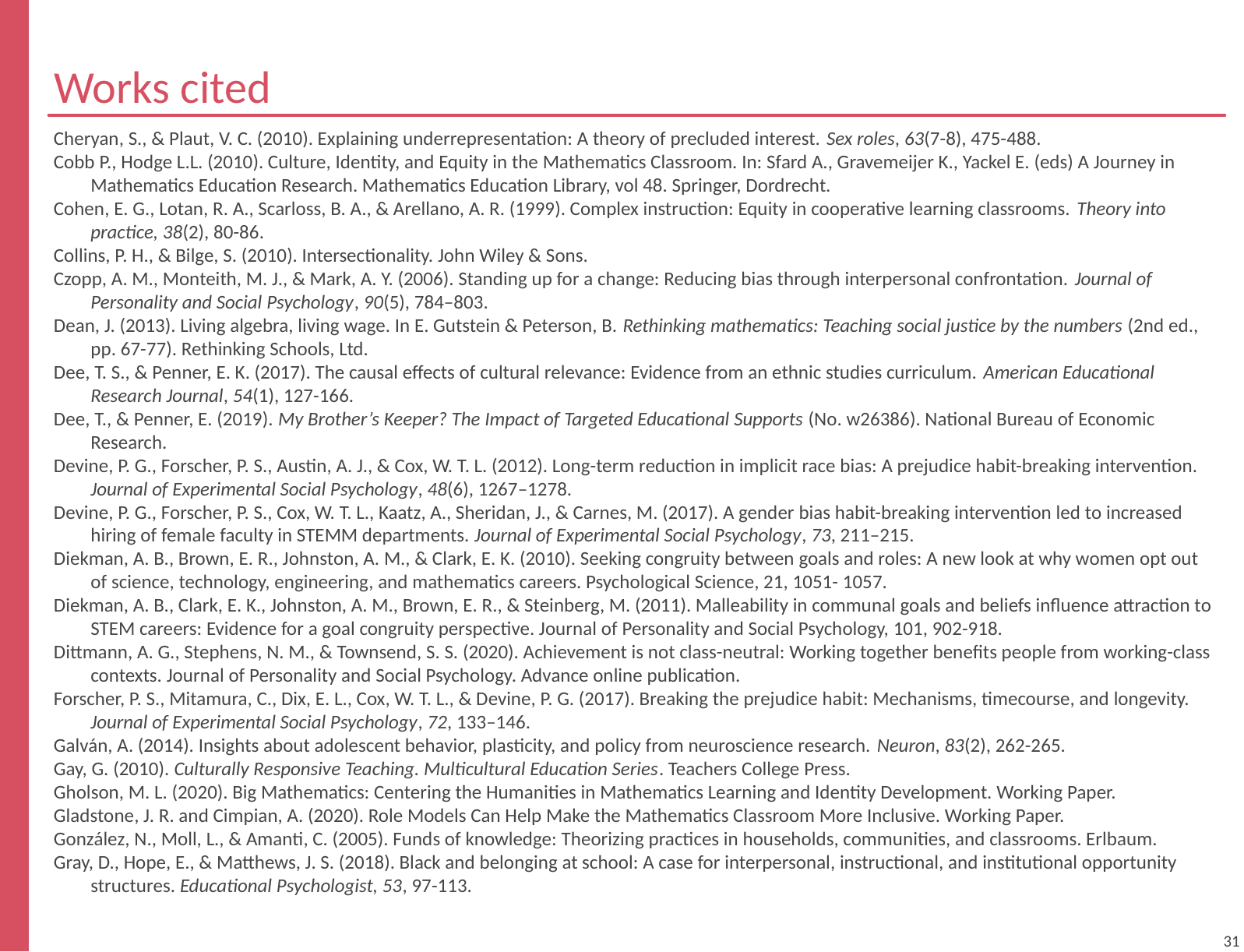

# Works cited
overall_0_132336848629973825 columns_1_132330985394617911 10_1_132330985588044068 18_1_132331886838340711 6_1_132333725455615291
Cheryan, S., & Plaut, V. C. (2010). Explaining underrepresentation: A theory of precluded interest. Sex roles, 63(7-8), 475-488.
Cobb P., Hodge L.L. (2010). Culture, Identity, and Equity in the Mathematics Classroom. In: Sfard A., Gravemeijer K., Yackel E. (eds) A Journey in Mathematics Education Research. Mathematics Education Library, vol 48. Springer, Dordrecht.
Cohen, E. G., Lotan, R. A., Scarloss, B. A., & Arellano, A. R. (1999). Complex instruction: Equity in cooperative learning classrooms. Theory into practice, 38(2), 80-86.
Collins, P. H., & Bilge, S. (2010). Intersectionality. John Wiley & Sons.
Czopp, A. M., Monteith, M. J., & Mark, A. Y. (2006). Standing up for a change: Reducing bias through interpersonal confrontation. Journal of Personality and Social Psychology, 90(5), 784–803.
Dean, J. (2013). Living algebra, living wage. In E. Gutstein & Peterson, B. Rethinking mathematics: Teaching social justice by the numbers (2nd ed., pp. 67-77). Rethinking Schools, Ltd.
Dee, T. S., & Penner, E. K. (2017). The causal effects of cultural relevance: Evidence from an ethnic studies curriculum. American Educational Research Journal, 54(1), 127-166.
Dee, T., & Penner, E. (2019). My Brother’s Keeper? The Impact of Targeted Educational Supports (No. w26386). National Bureau of Economic Research.
Devine, P. G., Forscher, P. S., Austin, A. J., & Cox, W. T. L. (2012). Long-term reduction in implicit race bias: A prejudice habit-breaking intervention. Journal of Experimental Social Psychology, 48(6), 1267–1278.
Devine, P. G., Forscher, P. S., Cox, W. T. L., Kaatz, A., Sheridan, J., & Carnes, M. (2017). A gender bias habit-breaking intervention led to increased hiring of female faculty in STEMM departments. Journal of Experimental Social Psychology, 73, 211–215.
Diekman, A. B., Brown, E. R., Johnston, A. M., & Clark, E. K. (2010). Seeking congruity between goals and roles: A new look at why women opt out of science, technology, engineering, and mathematics careers. Psychological Science, 21, 1051- 1057.
Diekman, A. B., Clark, E. K., Johnston, A. M., Brown, E. R., & Steinberg, M. (2011). Malleability in communal goals and beliefs influence attraction to STEM careers: Evidence for a goal congruity perspective. Journal of Personality and Social Psychology, 101, 902-918.
Dittmann, A. G., Stephens, N. M., & Townsend, S. S. (2020). Achievement is not class-neutral: Working together benefits people from working-class contexts. Journal of Personality and Social Psychology. Advance online publication.
Forscher, P. S., Mitamura, C., Dix, E. L., Cox, W. T. L., & Devine, P. G. (2017). Breaking the prejudice habit: Mechanisms, timecourse, and longevity. Journal of Experimental Social Psychology, 72, 133–146.
Galván, A. (2014). Insights about adolescent behavior, plasticity, and policy from neuroscience research. Neuron, 83(2), 262-265.
Gay, G. (2010). Culturally Responsive Teaching. Multicultural Education Series. Teachers College Press.
Gholson, M. L. (2020). Big Mathematics: Centering the Humanities in Mathematics Learning and Identity Development. Working Paper.
Gladstone, J. R. and Cimpian, A. (2020). Role Models Can Help Make the Mathematics Classroom More Inclusive. Working Paper.
González, N., Moll, L., & Amanti, C. (2005). Funds of knowledge: Theorizing practices in households, communities, and classrooms. Erlbaum.
Gray, D., Hope, E., & Matthews, J. S. (2018). Black and belonging at school: A case for interpersonal, instructional, and institutional opportunity structures. Educational Psychologist, 53, 97-113.